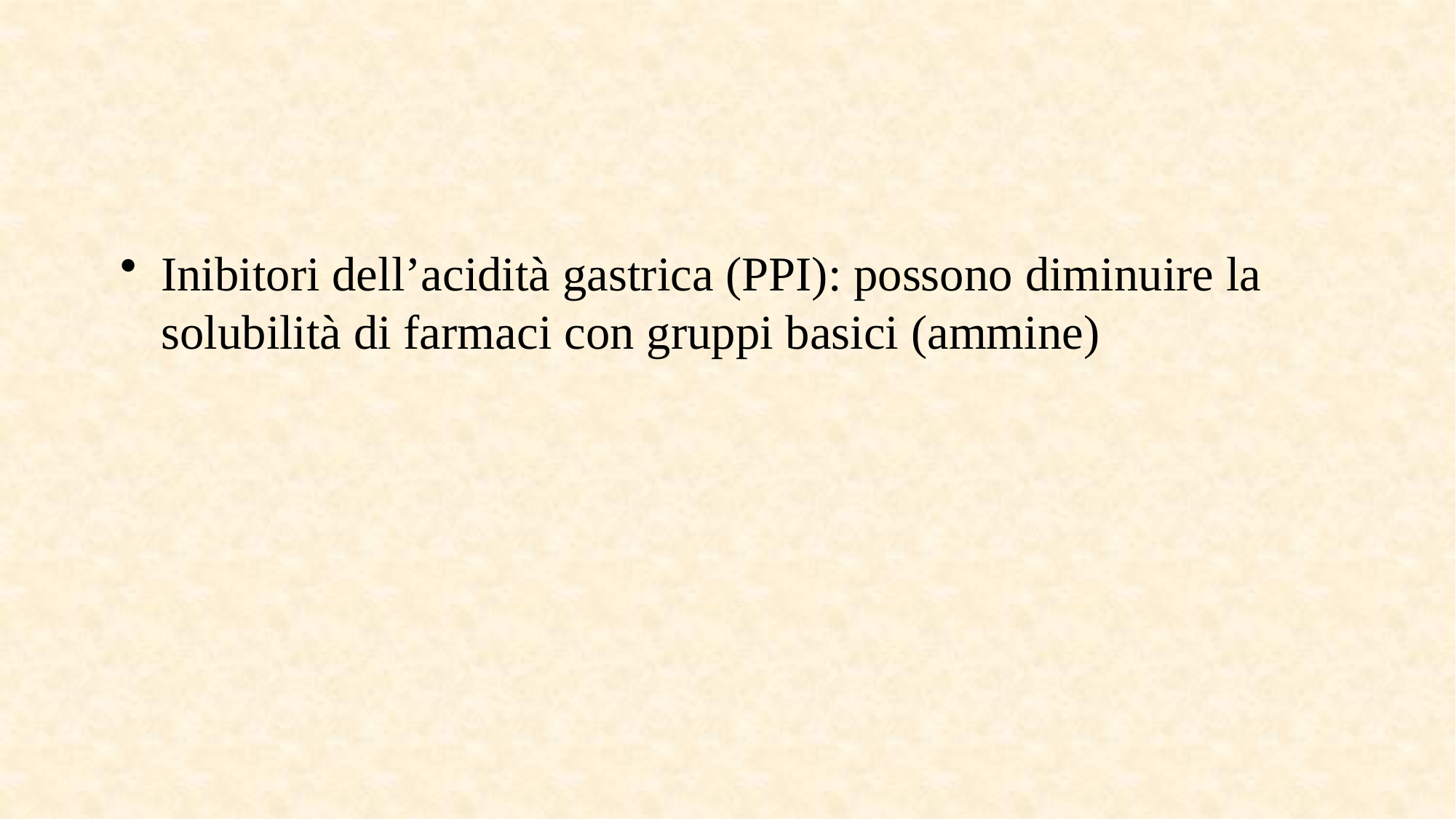

#
Inibitori dell’acidità gastrica (PPI): possono diminuire la solubilità di farmaci con gruppi basici (ammine)